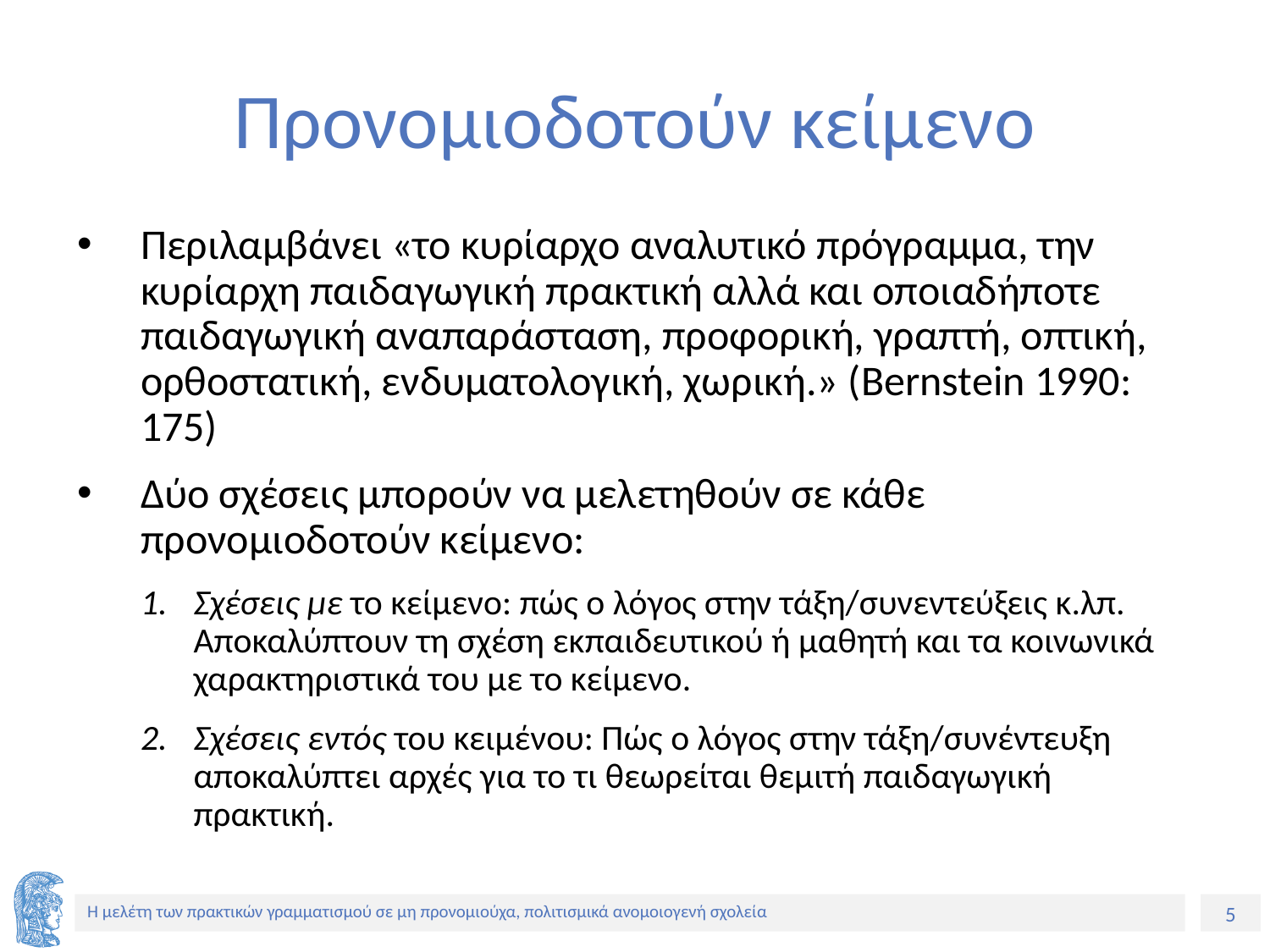

# Προνομιοδοτούν κείμενο
Περιλαμβάνει «το κυρίαρχο αναλυτικό πρόγραμμα, την κυρίαρχη παιδαγωγική πρακτική αλλά και οποιαδήποτε παιδαγωγική αναπαράσταση, προφορική, γραπτή, οπτική, ορθοστατική, ενδυματολογική, χωρική.» (Bernstein 1990: 175)
Δύο σχέσεις μπορούν να μελετηθούν σε κάθε προνομιοδοτούν κείμενο:
Σχέσεις με το κείμενο: πώς ο λόγος στην τάξη/συνεντεύξεις κ.λπ. Αποκαλύπτουν τη σχέση εκπαιδευτικού ή μαθητή και τα κοινωνικά χαρακτηριστικά του με το κείμενο.
Σχέσεις εντός του κειμένου: Πώς ο λόγος στην τάξη/συνέντευξη αποκαλύπτει αρχές για το τι θεωρείται θεμιτή παιδαγωγική πρακτική.